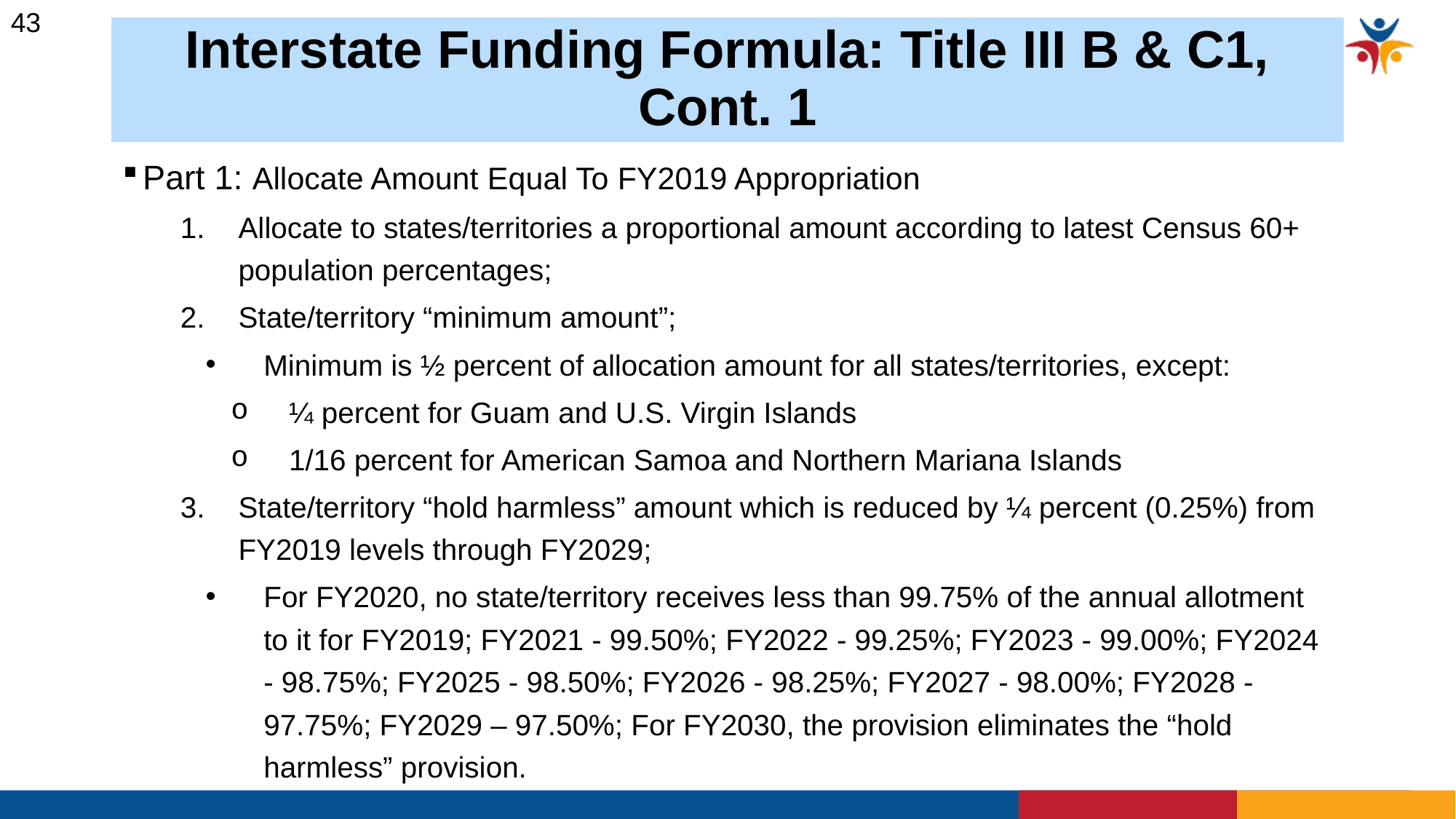

43
# Interstate Funding Formula: Title III B & C1, Cont. 1
 Part 1: Allocate Amount Equal To FY2019 Appropriation
Allocate to states/territories a proportional amount according to latest Census 60+ population percentages;
State/territory “minimum amount”;
Minimum is ½ percent of allocation amount for all states/territories, except:
¼ percent for Guam and U.S. Virgin Islands
1/16 percent for American Samoa and Northern Mariana Islands
State/territory “hold harmless” amount which is reduced by ¼ percent (0.25%) from FY2019 levels through FY2029;
For FY2020, no state/territory receives less than 99.75% of the annual allotment to it for FY2019; FY2021 - 99.50%; FY2022 - 99.25%; FY2023 - 99.00%; FY2024 - 98.75%; FY2025 - 98.50%; FY2026 - 98.25%; FY2027 - 98.00%; FY2028 - 97.75%; FY2029 – 97.50%; For FY2030, the provision eliminates the “hold harmless” provision.